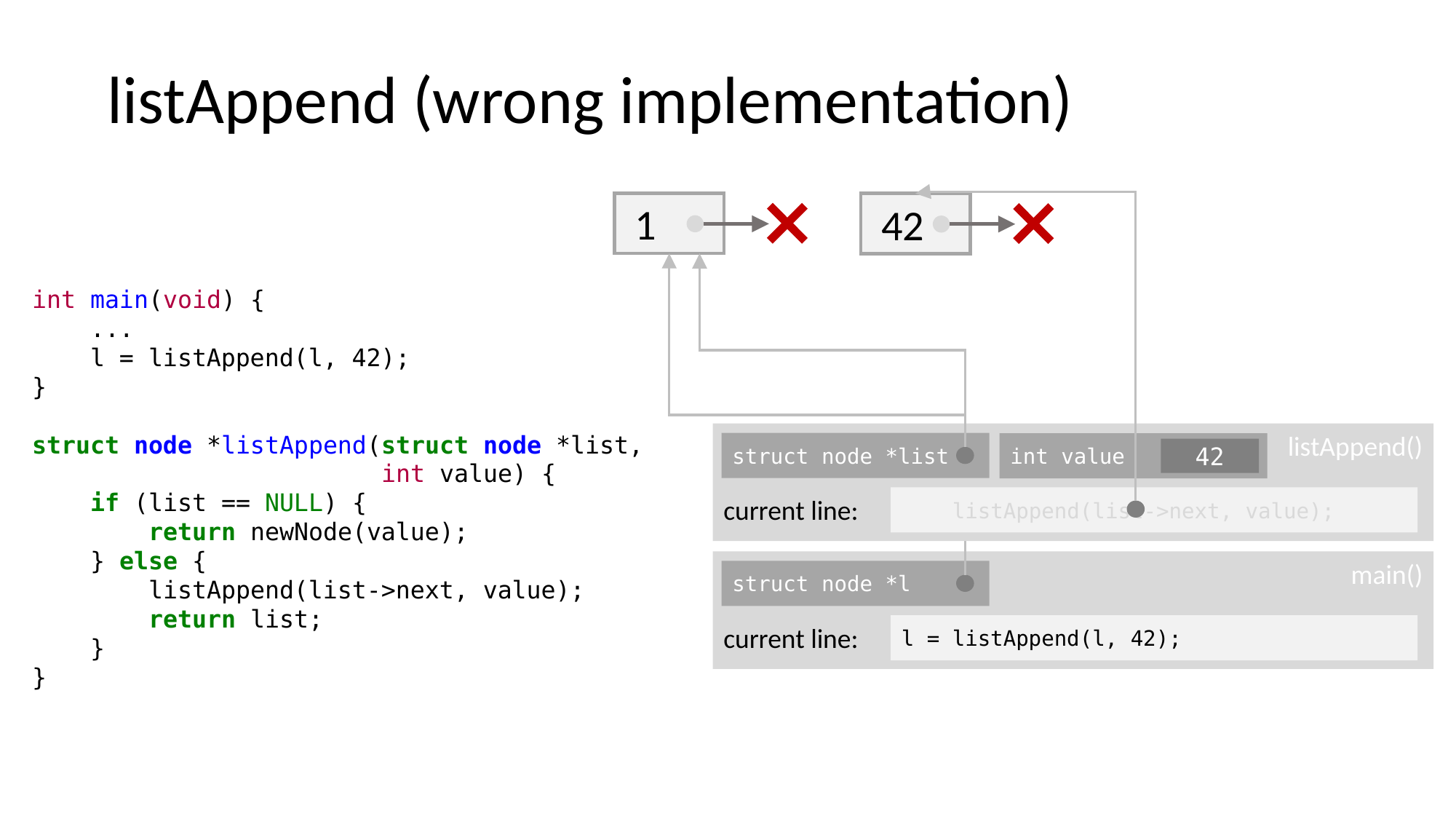

listAppend (wrong implementation)
 1

 42

int main(void) {
    ...
    l = listAppend(l, 42);
}

struct node *listAppend(struct node *list,
                        int value) {
    if (list == NULL) {
        return newNode(value);
    } else {
        listAppend(list->next, value);
        return list;
    }
}
listAppend()
struct node *list

int value
42
current line:
    listAppend(list->next, value);

main()
struct node *l

current line:
l = listAppend(l, 42);